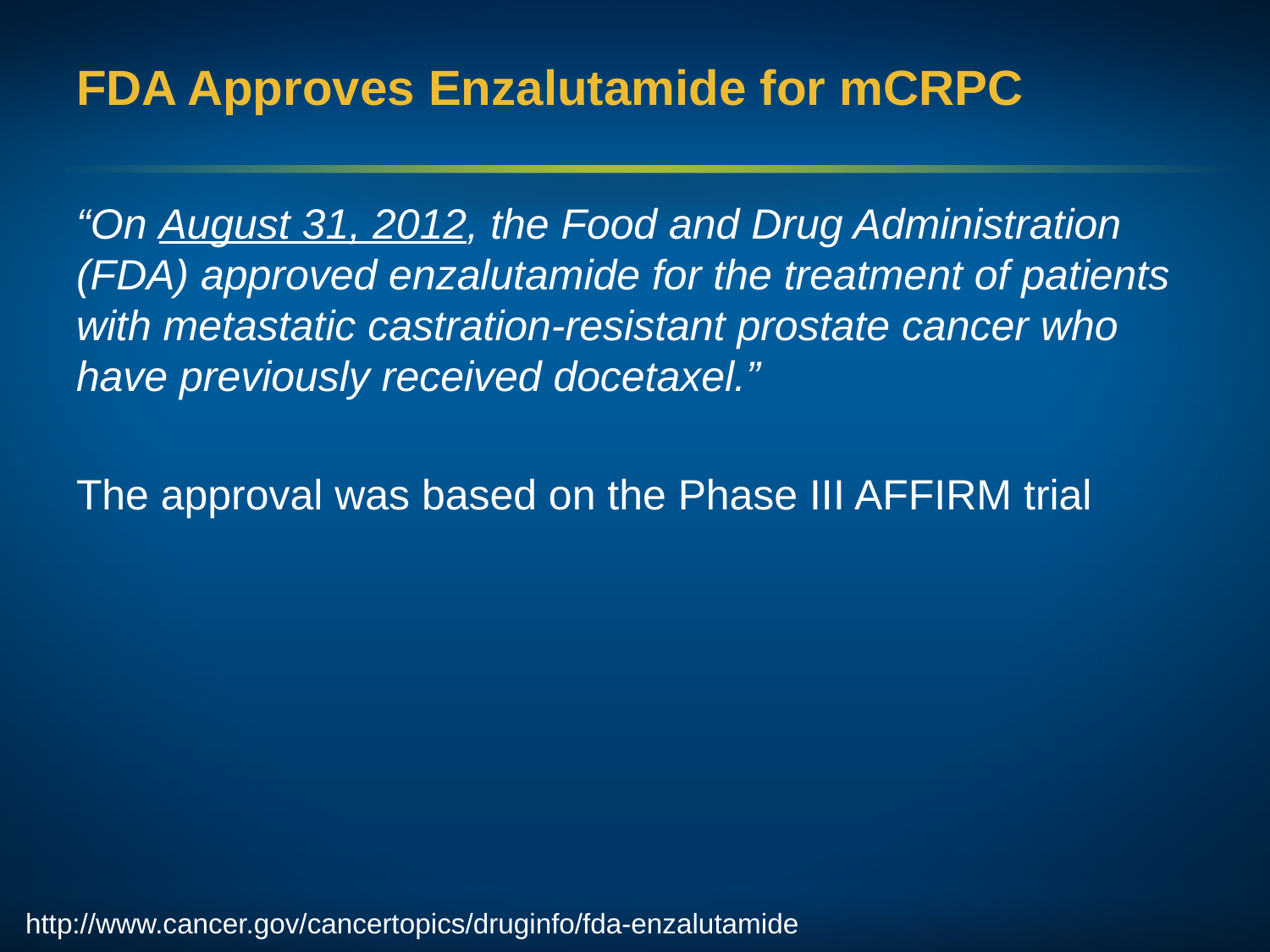

# FDA Approves Enzalutamide for mCRPC
“On August 31, 2012, the Food and Drug Administration (FDA) approved enzalutamide for the treatment of patients with metastatic castration-resistant prostate cancer who have previously received docetaxel.”

The approval was based on the Phase III AFFIRM trial
http://www.cancer.gov/cancertopics/druginfo/fda-enzalutamide